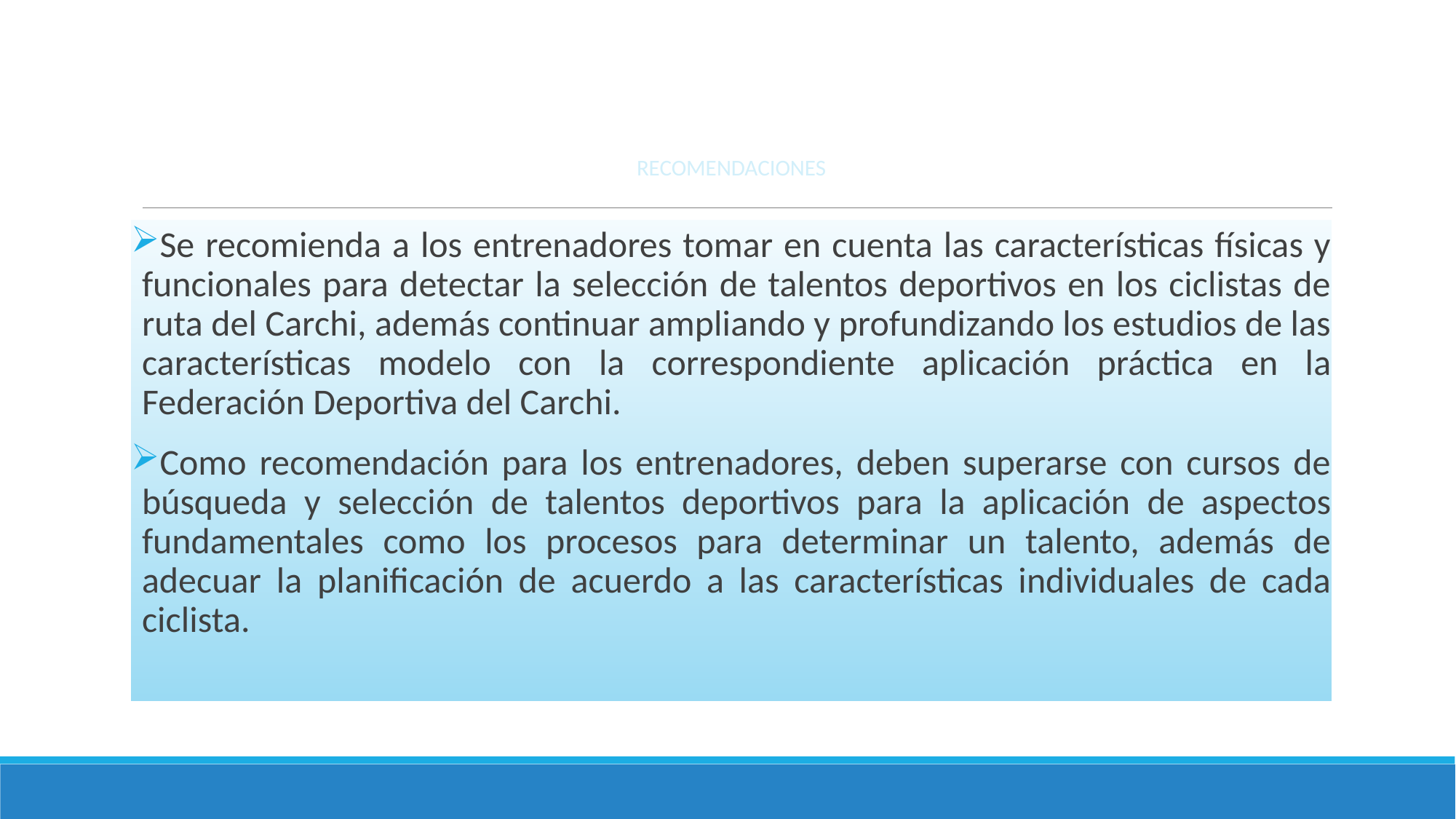

# RECOMENDACIONES
Se recomienda a los entrenadores tomar en cuenta las características físicas y funcionales para detectar la selección de talentos deportivos en los ciclistas de ruta del Carchi, además continuar ampliando y profundizando los estudios de las características modelo con la correspondiente aplicación práctica en la Federación Deportiva del Carchi.
Como recomendación para los entrenadores, deben superarse con cursos de búsqueda y selección de talentos deportivos para la aplicación de aspectos fundamentales como los procesos para determinar un talento, además de adecuar la planificación de acuerdo a las características individuales de cada ciclista.